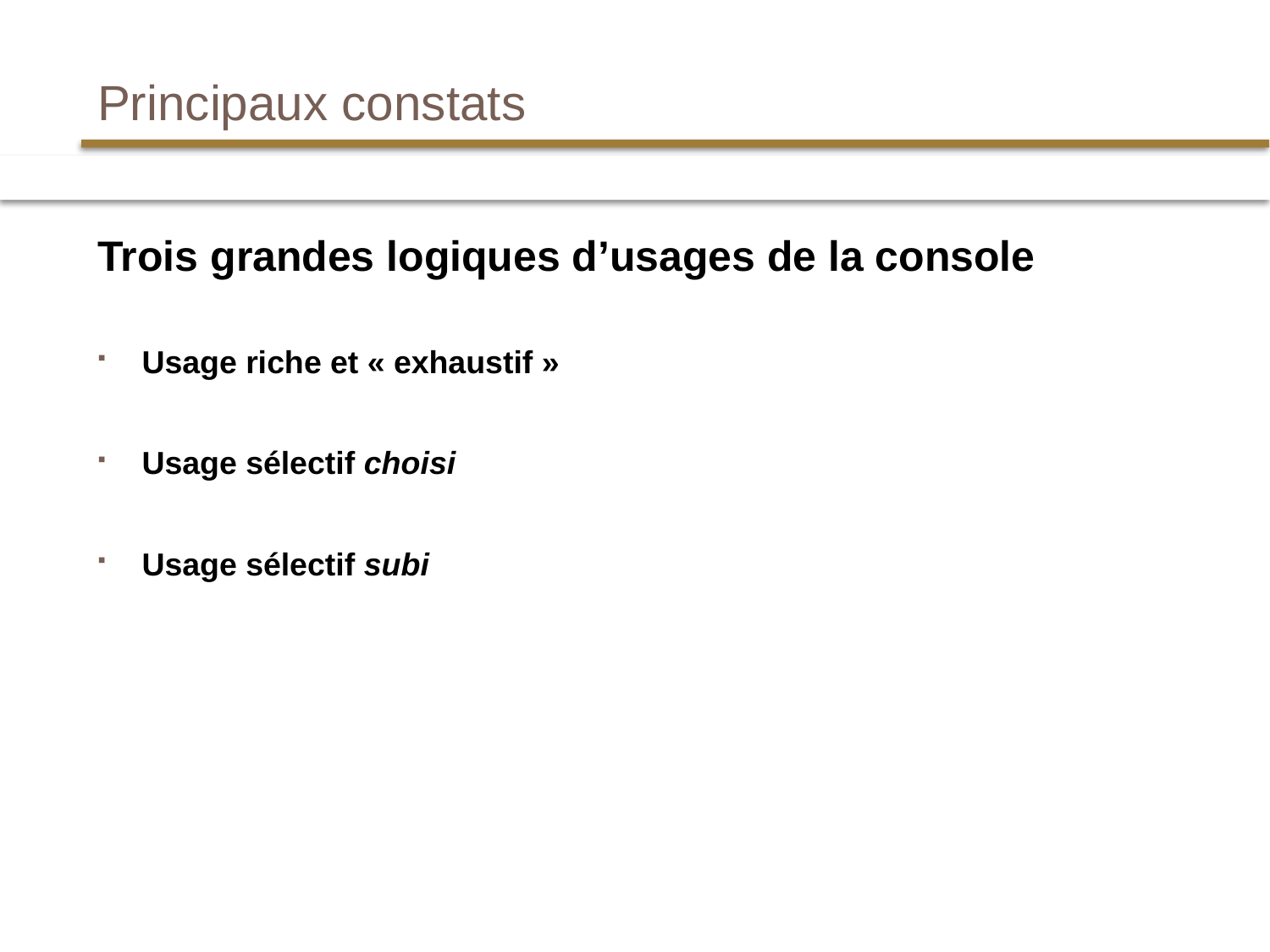

# Principaux constats
Trois grandes logiques d’usages de la console

Usage riche et « exhaustif »

Usage sélectif choisi

Usage sélectif subi